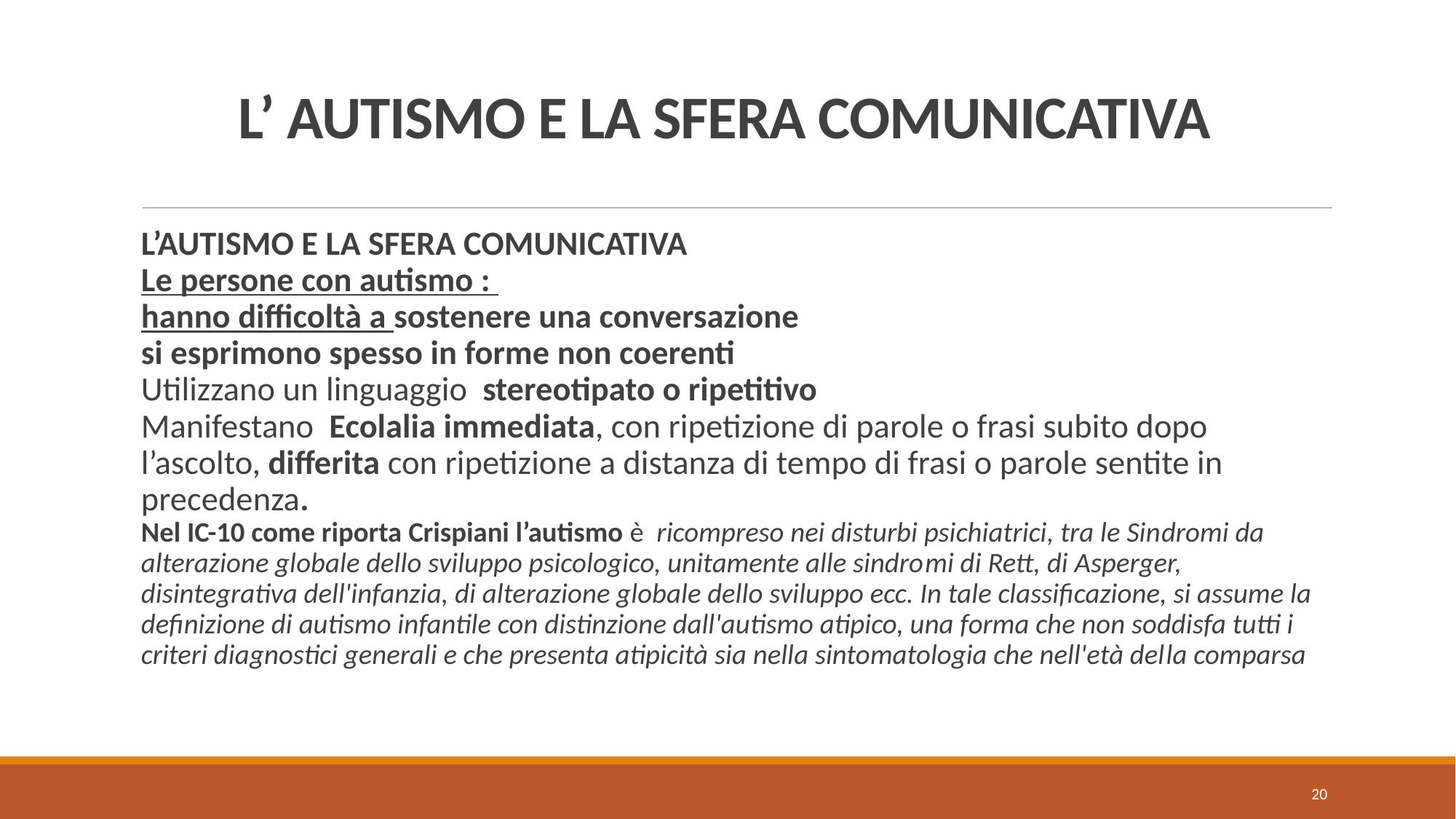

# L’ AUTISMO E LA SFERA COMUNICATIVA
L’AUTISMO E LA SFERA COMUNICATIVA
Le persone con autismo :
hanno difficoltà a sostenere una conversazione
si esprimono spesso in forme non coerenti
Utilizzano un linguaggio  stereotipato o ripetitivo
Manifestano  Ecolalia immediata, con ripetizione di parole o frasi subito dopo l’ascolto, differita con ripetizione a distanza di tempo di frasi o parole sentite in precedenza.
Nel IC-10 come riporta Crispiani l’autismo è  ricompreso nei disturbi psichiatrici, tra le Sin­dromi da alterazione globale dello sviluppo psicologico, unitamente alle sindro­mi di Rett, di Asperger, disintegrativa dell'infanzia, di alterazione globale dello sviluppo ecc. In tale classificazione, si assume la definizione di autismo infantile con distinzione dall'autismo atipico, una forma che non soddisfa tutti i criteri dia­gnostici generali e che presenta atipicità sia nella sintomatologia che nell'età del­la comparsa

20